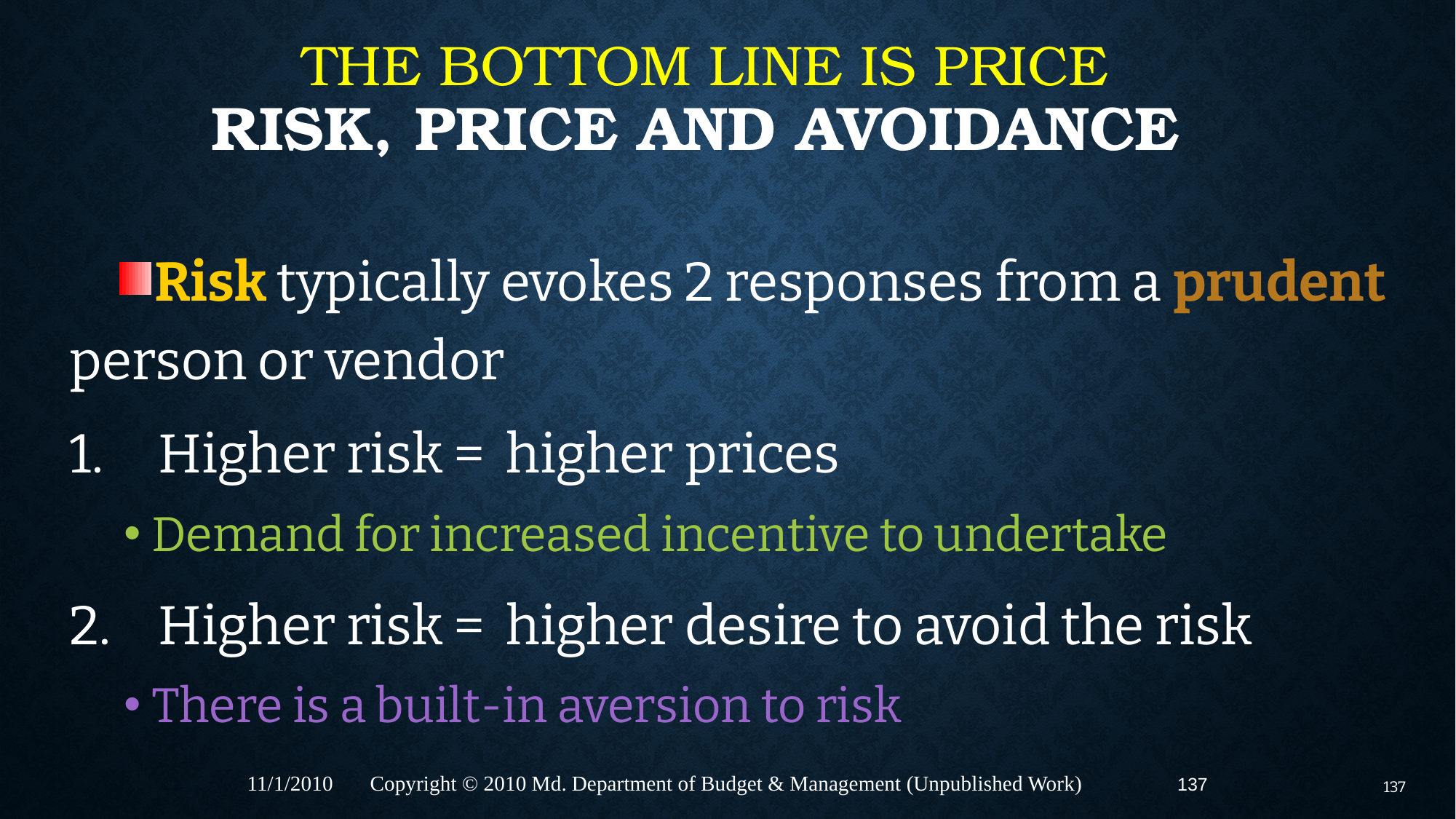

# The Bottom Line Is Price Risk, Price and Avoidance
Risk typically evokes 2 responses from a prudent person or vendor
Higher risk =  higher prices
Demand for increased incentive to undertake
Higher risk =  higher desire to avoid the risk
There is a built-in aversion to risk

137
11/1/2010       Copyright © 2010 Md. Department of Budget & Management (Unpublished Work)
137